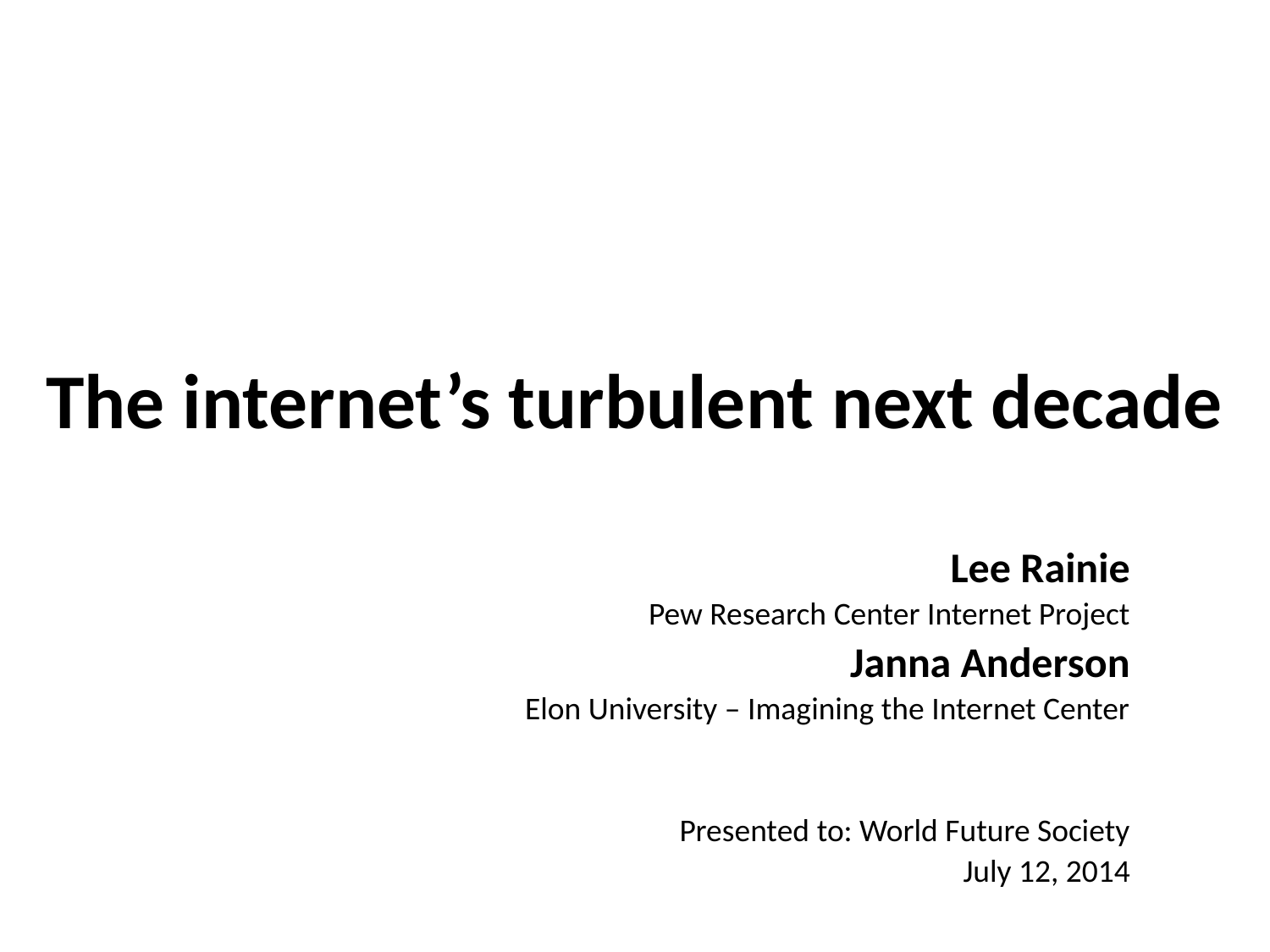

# The internet’s turbulent next decade
Lee Rainie
Pew Research Center Internet Project
Janna Anderson
Elon University – Imagining the Internet Center

Presented to: World Future Society
July 12, 2014